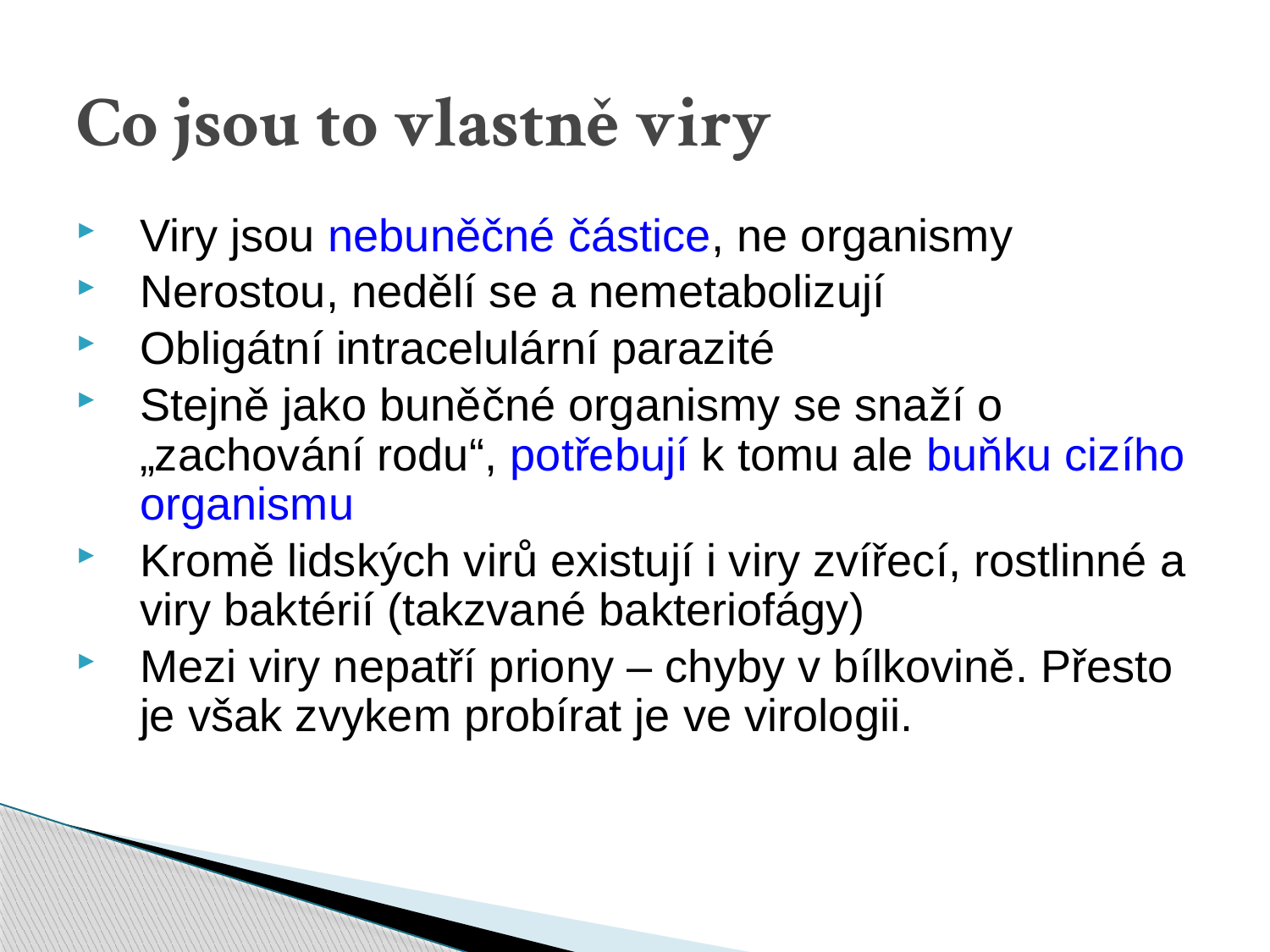

Co jsou to vlastně viry
Viry jsou nebuněčné částice, ne organismy
Nerostou, nedělí se a nemetabolizují
Obligátní intracelulární parazité
Stejně jako buněčné organismy se snaží o „zachování rodu“, potřebují k tomu ale buňku cizího organismu
Kromě lidských virů existují i viry zvířecí, rostlinné a viry baktérií (takzvané bakteriofágy)
Mezi viry nepatří priony – chyby v bílkovině. Přesto je však zvykem probírat je ve virologii.